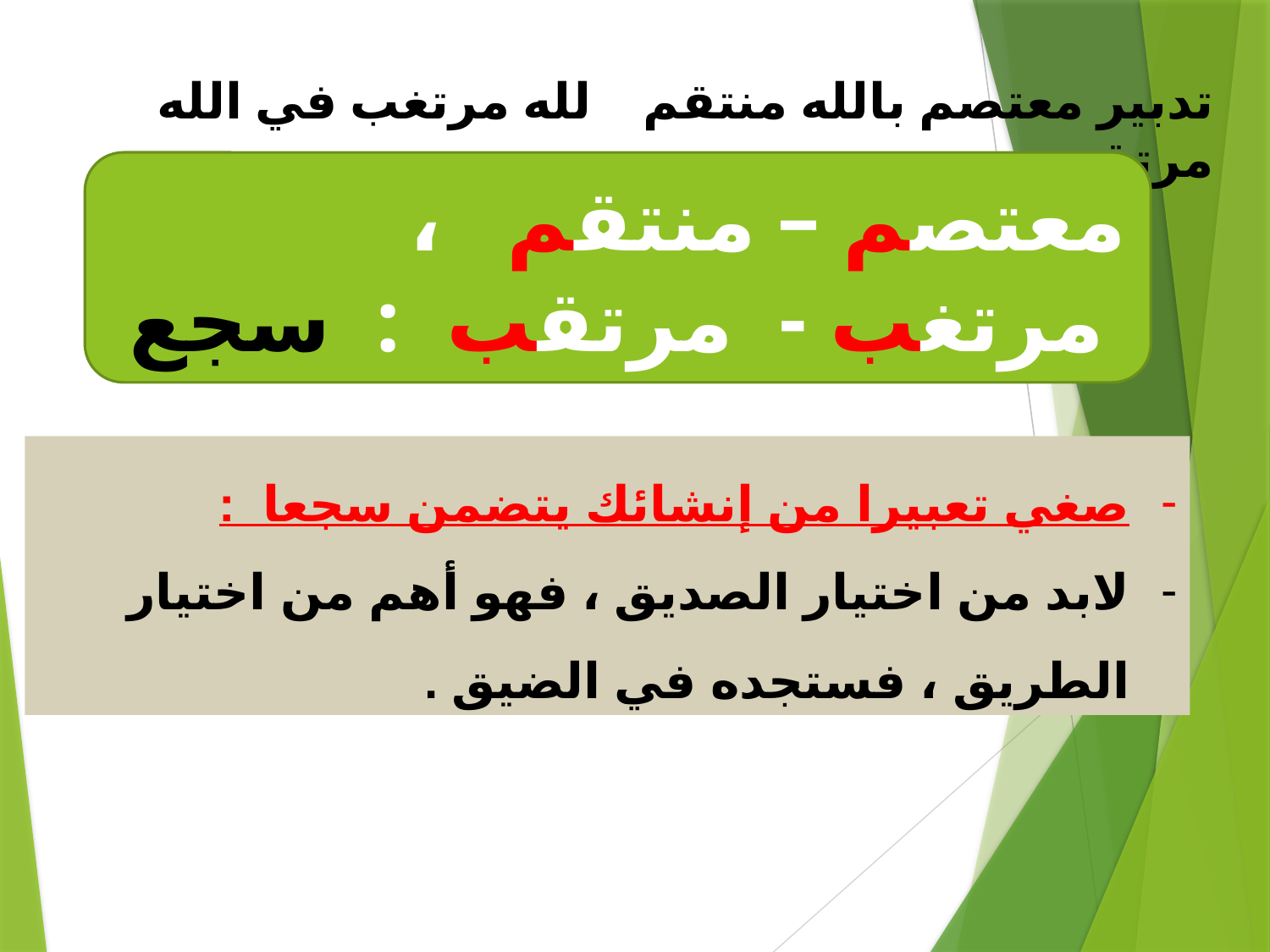

تدبير معتصم بالله منتقم    لله مرتغب في الله مرتقب

معتصم – منتقم   ،
 مرتغب -  مرتقب  :  سجع
صغي تعبيرا من إنشائك يتضمن سجعا  :
لابد من اختيار الصديق ، فهو أهم من اختيار الطريق ، فستجده في الضيق .